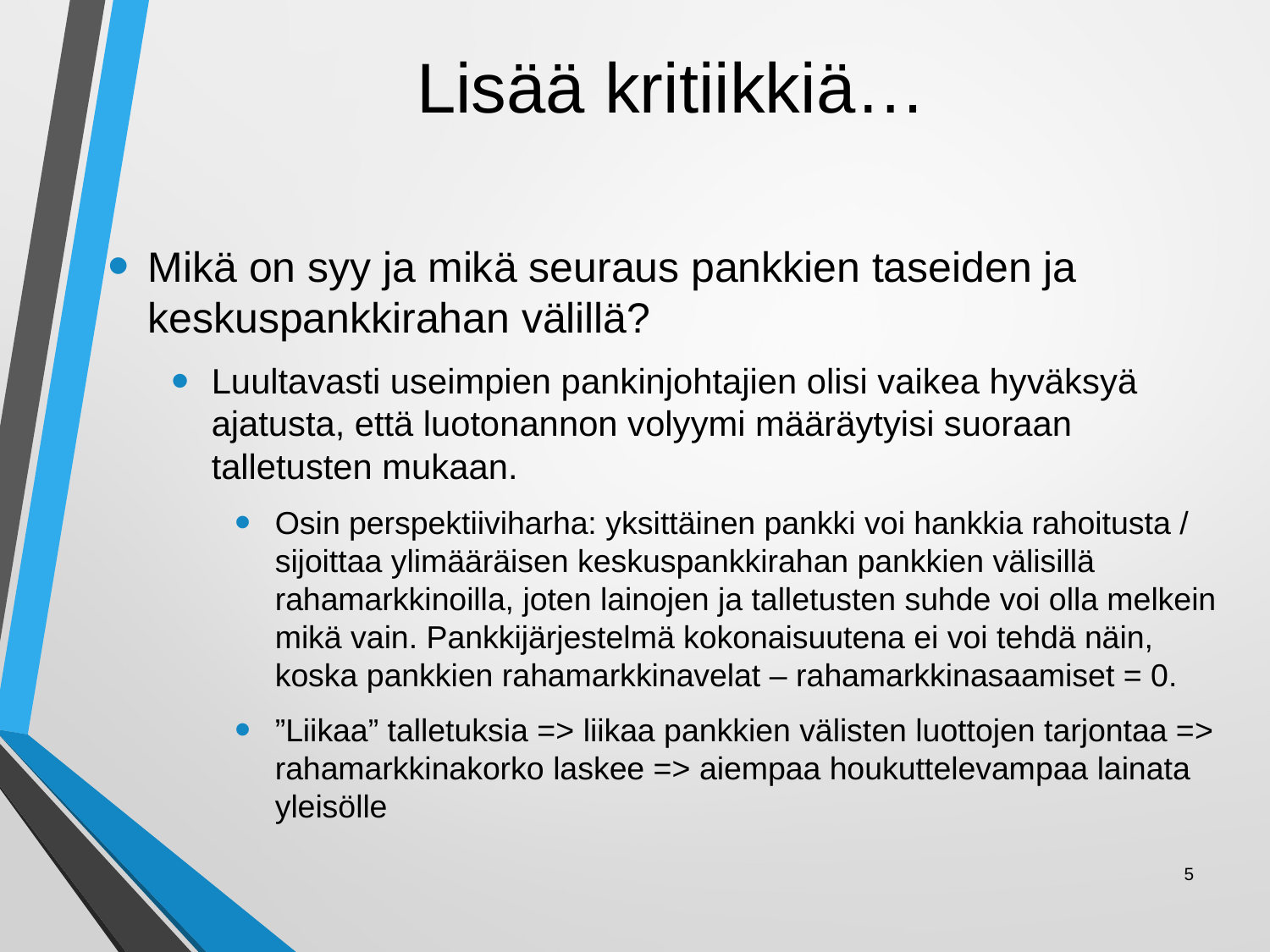

# Lisää kritiikkiä…
Mikä on syy ja mikä seuraus pankkien taseiden ja keskuspankkirahan välillä?
Luultavasti useimpien pankinjohtajien olisi vaikea hyväksyä ajatusta, että luotonannon volyymi määräytyisi suoraan talletusten mukaan.
Osin perspektiiviharha: yksittäinen pankki voi hankkia rahoitusta / sijoittaa ylimääräisen keskuspankkirahan pankkien välisillä rahamarkkinoilla, joten lainojen ja talletusten suhde voi olla melkein mikä vain. Pankkijärjestelmä kokonaisuutena ei voi tehdä näin, koska pankkien rahamarkkinavelat – rahamarkkinasaamiset = 0.
”Liikaa” talletuksia => liikaa pankkien välisten luottojen tarjontaa => rahamarkkinakorko laskee => aiempaa houkuttelevampaa lainata yleisölle

5